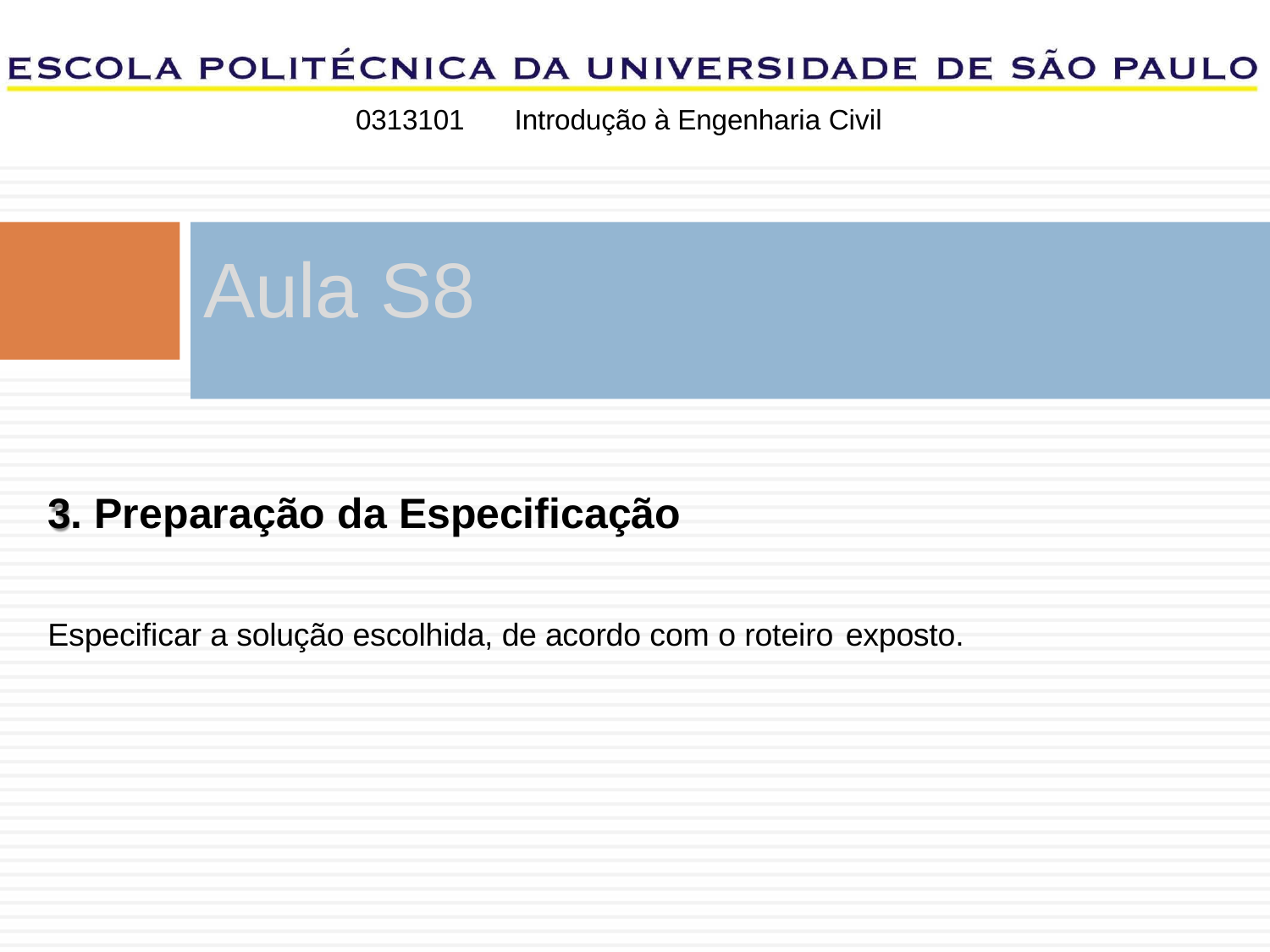

0313101	Introdução à Engenharia Civil
# Aula S8

3. Preparação da Especificação

Especificar a solução escolhida, de acordo com o roteiro exposto.